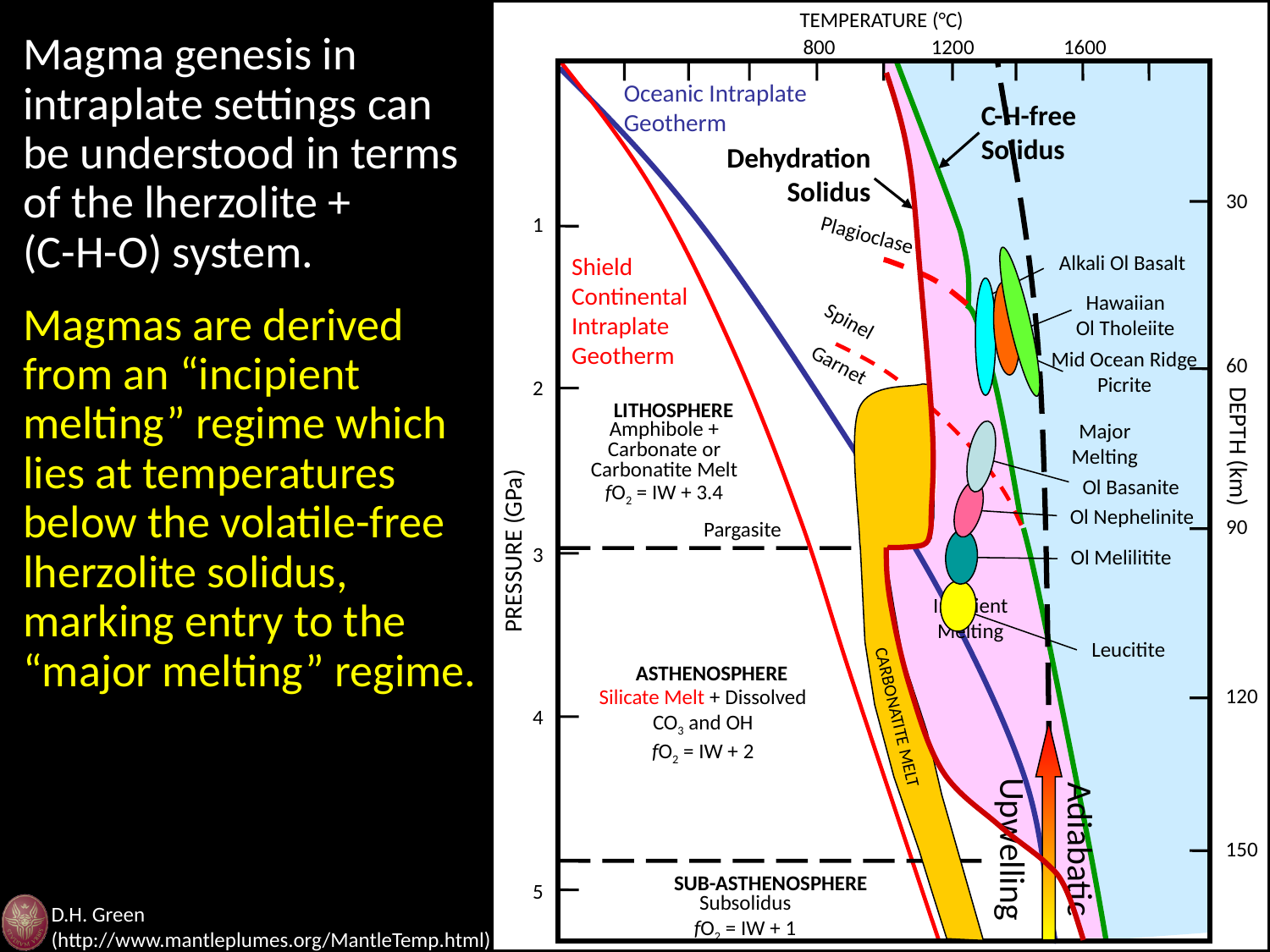

TEMPERATURE (°C)
800
1200
1600

Oceanic Intraplate
Geotherm

C-H-free
Solidus

Dehydration
Solidus

30

1
Plagioclase

Shield
Continental
Intraplate
Geotherm

Spinel

60
Garnet
2

LITHOSPHERE
Major
Melting
Amphibole + Carbonate or Carbonatite Melt
fO2 = IW + 3.4
DEPTH (km)
90
Pargasite

PRESSURE (GPa)
3

Incipient
Melting
ASTHENOSPHERE
120
Silicate Melt + Dissolved CO3 and OH
fO2 = IW + 2
4

CARBONATITE MELT

Adiabatic

Upwelling
150

SUB-ASTHENOSPHERE
5
Subsolidus
fO2 = IW + 1

Alkali Ol Basalt

Hawaiian
Ol Tholeiite

Mid Ocean Ridge
Picrite

Ol Basanite

Ol Nephelinite

Ol Melilitite

Leucitite
Magma genesis in intraplate settings can be understood in terms of the lherzolite +        (C-H-O) system.
Magmas are derived from an “incipient melting” regime which lies at temperatures below the volatile-free lherzolite solidus, marking entry to the “major melting” regime.
D.H. Green (http://www.mantleplumes.org/MantleTemp.html)